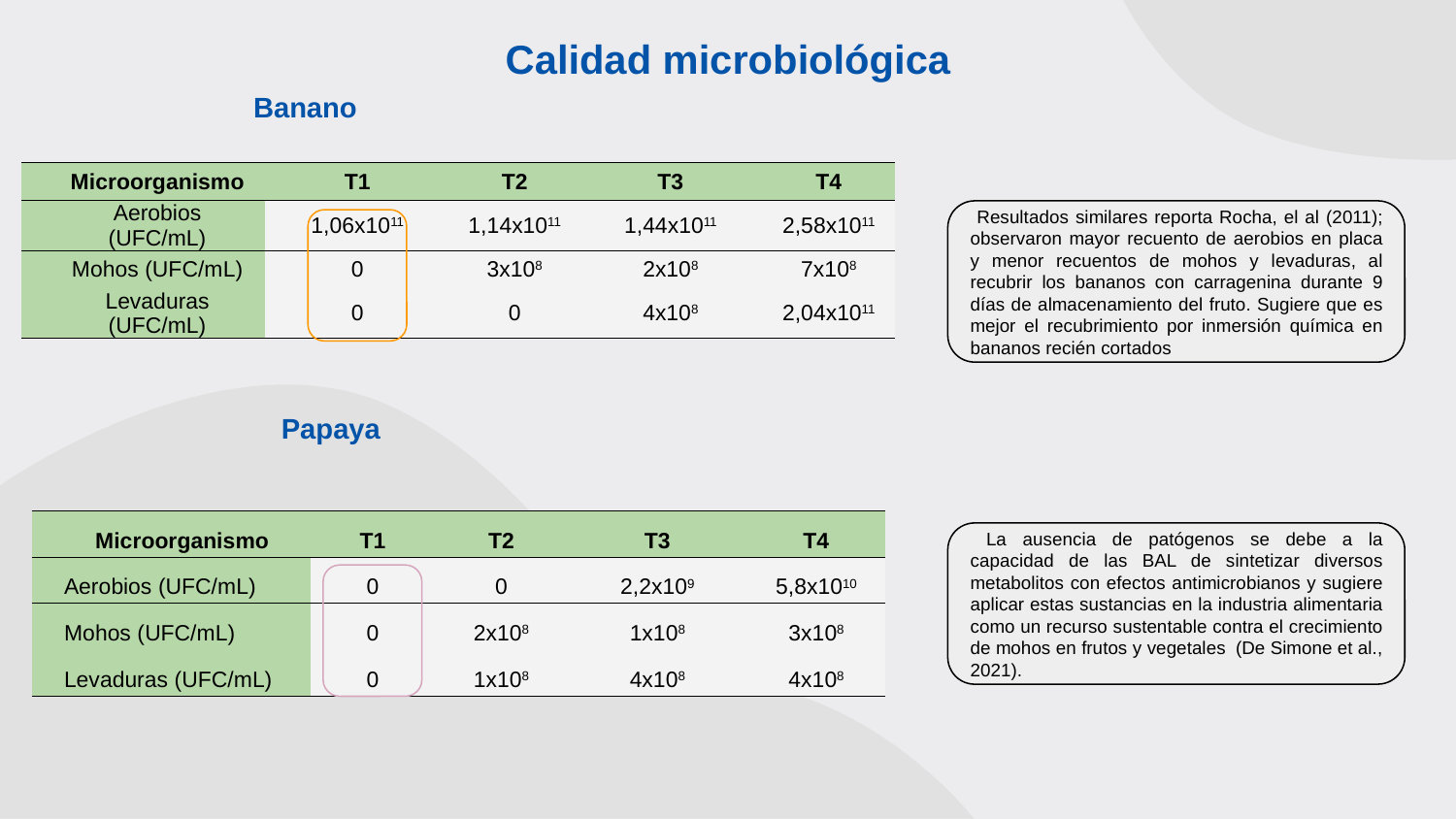

Calidad microbiológica

Banano
| Microorganismo | T1 | T2 | T3 | T4 |
| --- | --- | --- | --- | --- |
| Aerobios (UFC/mL) | 1,06x1011 | 1,14x1011 | 1,44x1011 | 2,58x1011 |
| Mohos (UFC/mL) | 0 | 3x108 | 2x108 | 7x108 |
| Levaduras (UFC/mL) | 0 | 0 | 4x108 | 2,04x1011 |
 Resultados similares reporta Rocha, el al (2011); observaron mayor recuento de aerobios en placa y menor recuentos de mohos y levaduras, al recubrir los bananos con carragenina durante 9 días de almacenamiento del fruto. Sugiere que es mejor el recubrimiento por inmersión química en bananos recién cortados

Papaya

| Microorganismo | T1 | T2 | T3 | T4 |
| --- | --- | --- | --- | --- |
| Aerobios (UFC/mL) | 0 | 0 | 2,2x109 | 5,8x1010 |
| Mohos (UFC/mL) | 0 | 2x108 | 1x108 | 3x108 |
| Levaduras (UFC/mL) | 0 | 1x108 | 4x108 | 4x108 |
 La ausencia de patógenos se debe a la capacidad de las BAL de sintetizar diversos metabolitos con efectos antimicrobianos y sugiere aplicar estas sustancias en la industria alimentaria como un recurso sustentable contra el crecimiento de mohos en frutos y vegetales  (De Simone et al., 2021).